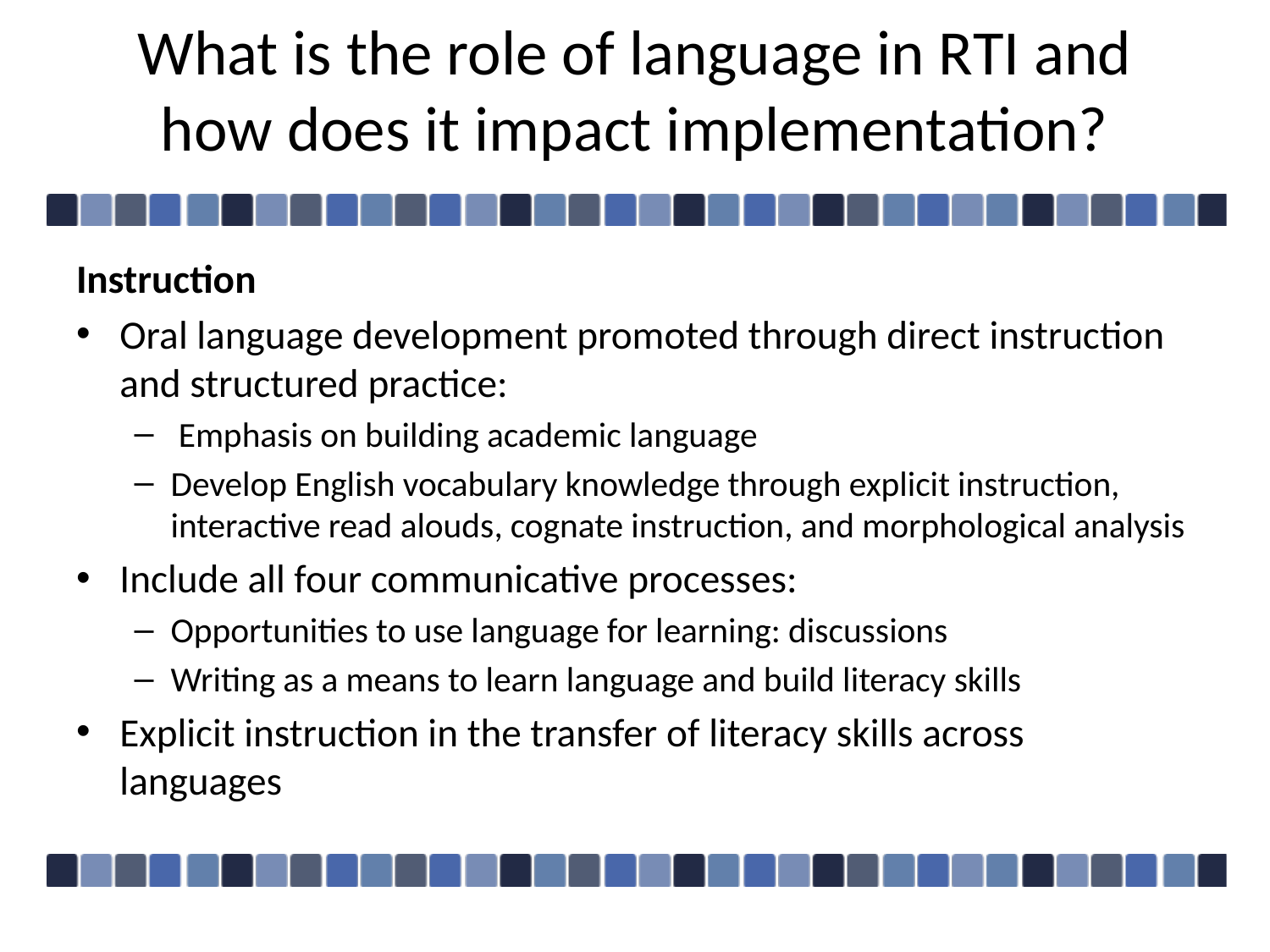

# What is the role of language in RTI and how does it impact implementation?
Instruction
Oral language development promoted through direct instruction and structured practice:
 Emphasis on building academic language
Develop English vocabulary knowledge through explicit instruction, interactive read alouds, cognate instruction, and morphological analysis
Include all four communicative processes:
Opportunities to use language for learning: discussions
Writing as a means to learn language and build literacy skills
Explicit instruction in the transfer of literacy skills across languages